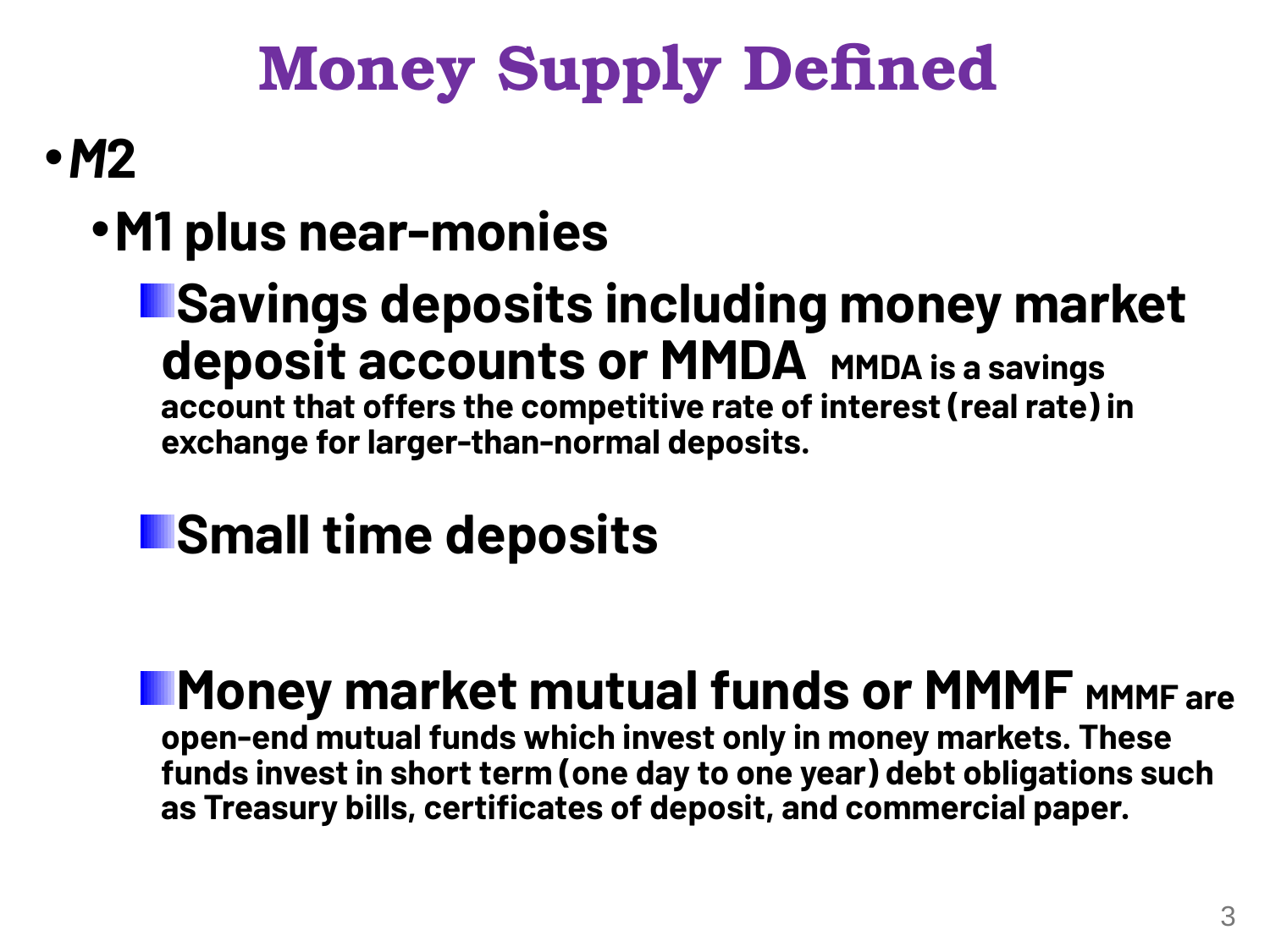

# Money Supply Defined
M2
M1 plus near-monies
Savings deposits including money market deposit accounts or MMDA  MMDA is a savings account that offers the competitive rate of interest (real rate) in exchange for larger-than-normal deposits.
Small time deposits

Money market mutual funds or MMMF MMMF are open-end mutual funds which invest only in money markets. These funds invest in short term (one day to one year) debt obligations such as Treasury bills, certificates of deposit, and commercial paper.

3